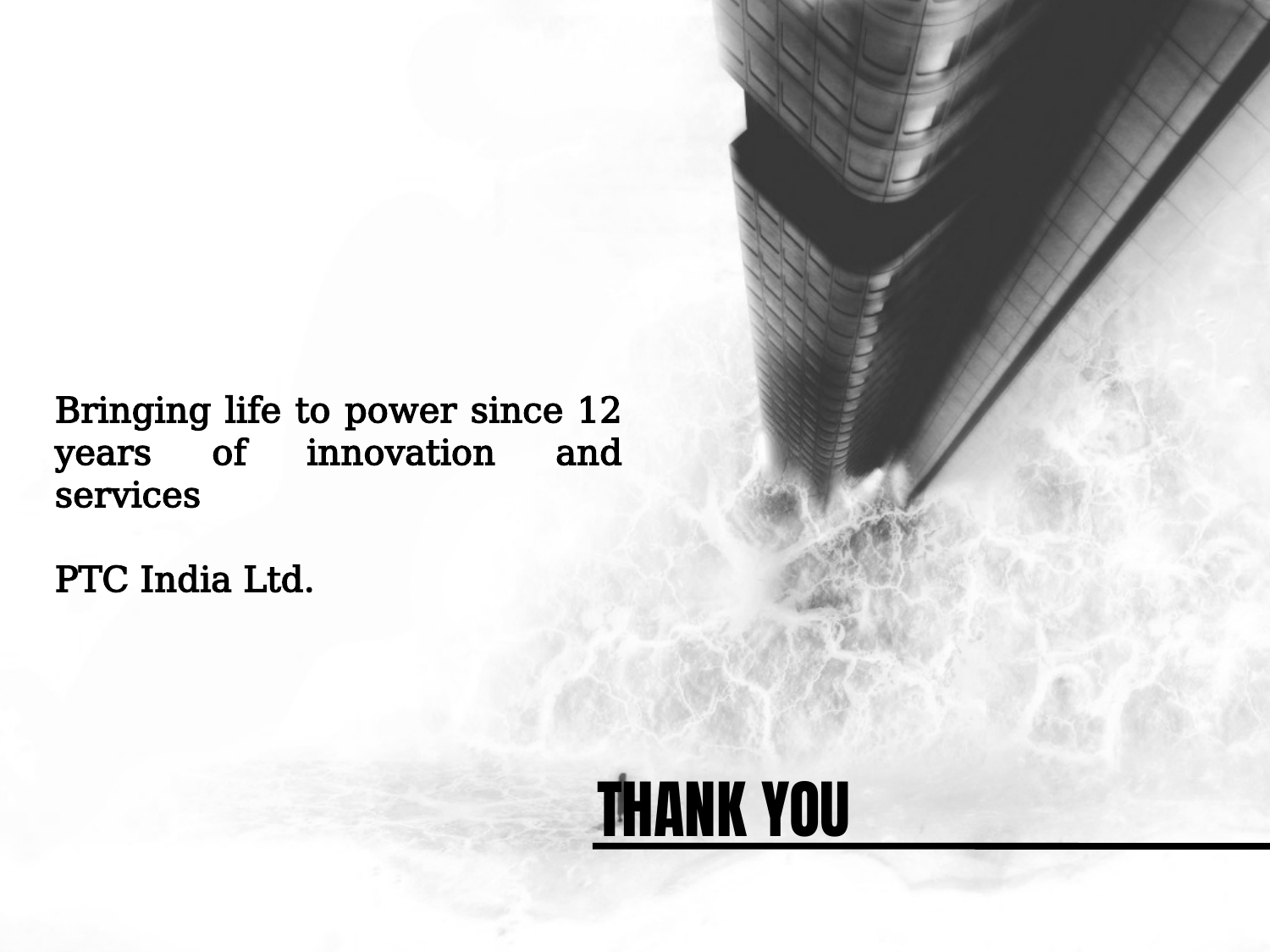

Bringing life to power since 12 years of innovation and services

PTC India Ltd.
Thank You